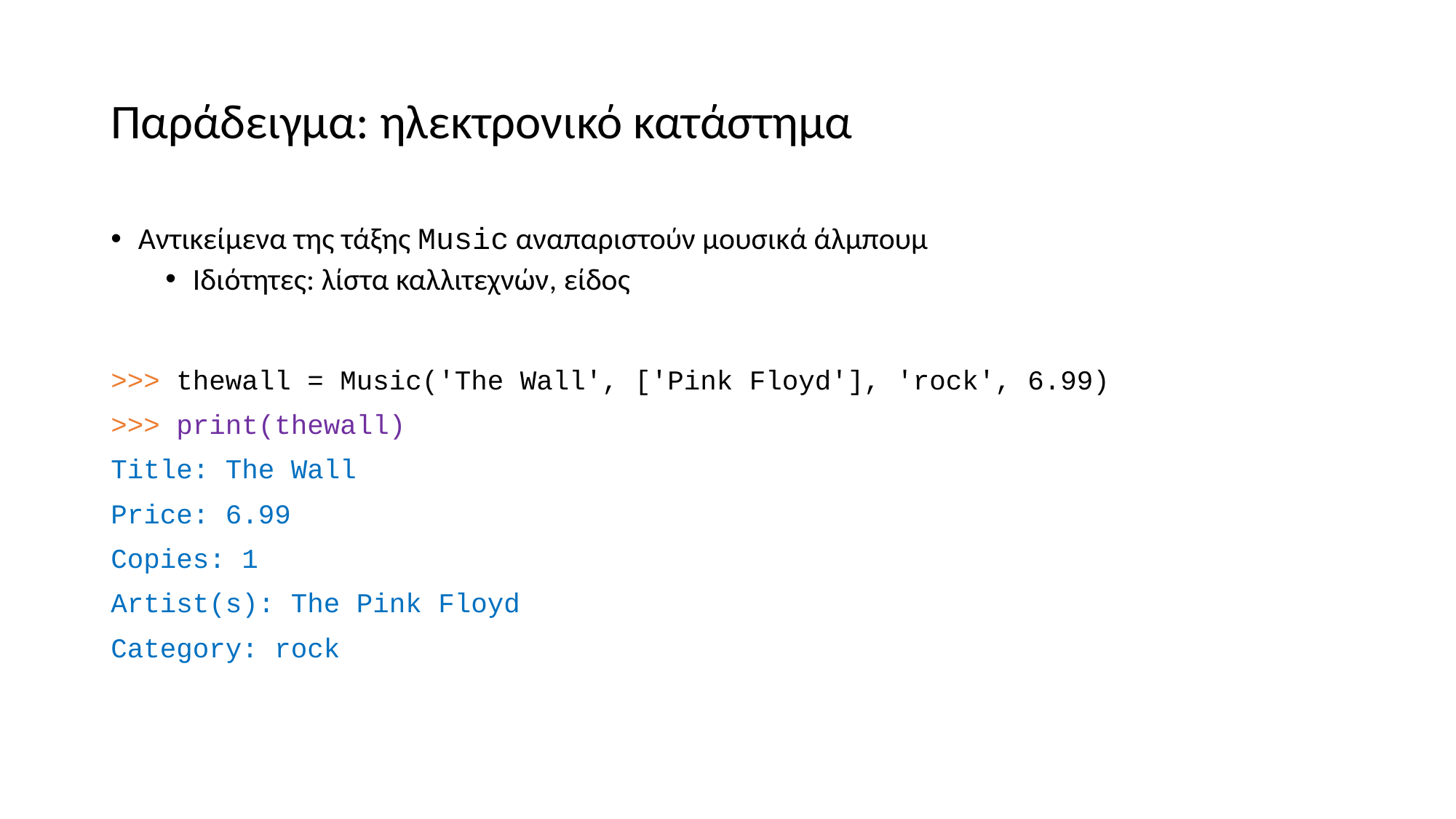

# Παράδειγμα: ηλεκτρονικό κατάστημα
Αντικείμενα της τάξης Music αναπαριστούν μουσικά άλμπουμ
Ιδιότητες: λίστα καλλιτεχνών, είδος

>>> thewall = Music('The Wall', ['Pink Floyd'], 'rock', 6.99)
>>> print(thewall)
Title: The Wall
Price: 6.99
Copies: 1
Artist(s): The Pink Floyd
Category: rock